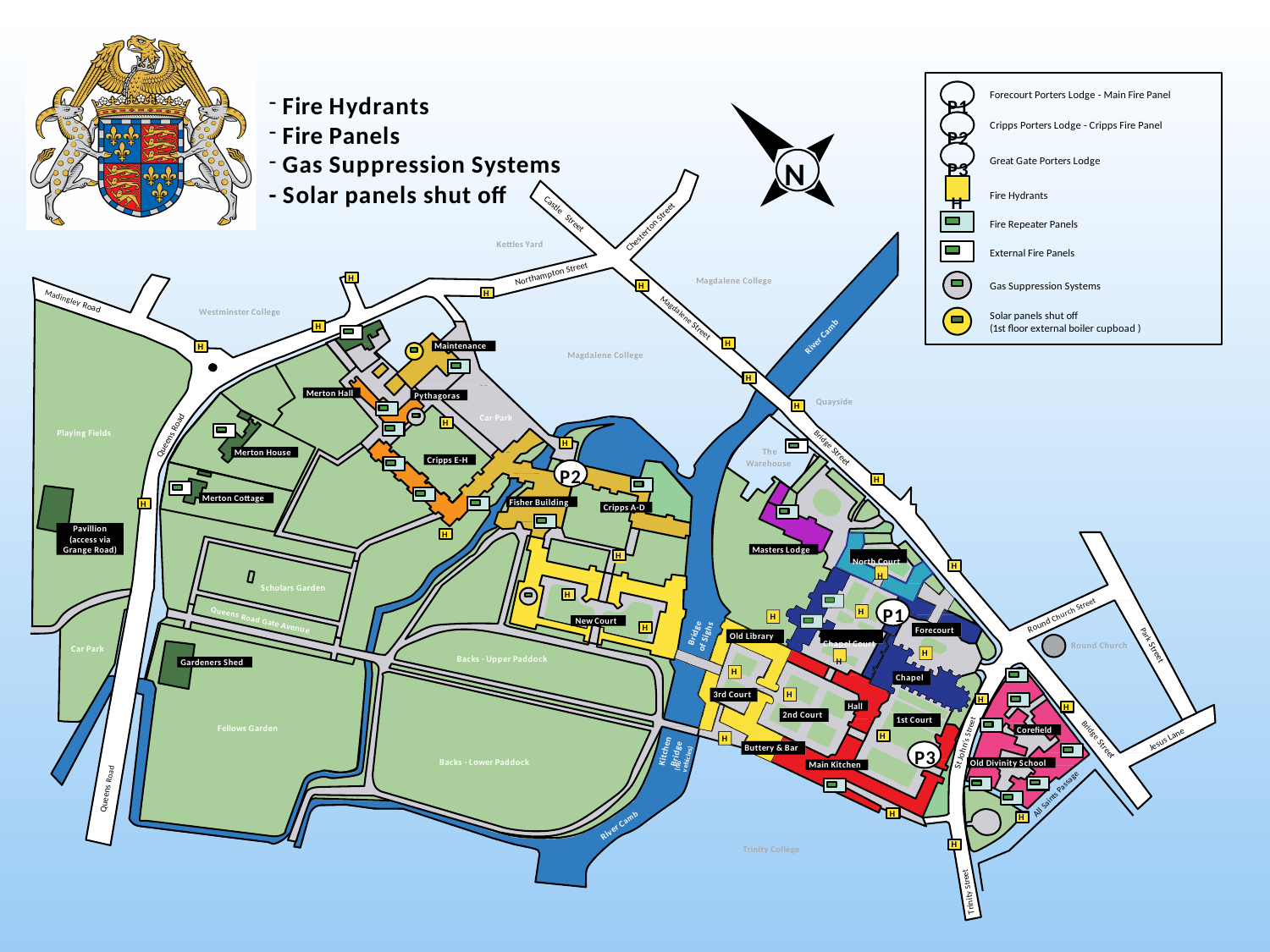

P1 P2 P3
H
Forecourt Porters Lodge - Main Fire Panel
Fire Hydrants
Fire Panels
Gas Suppression Systems

Cripps Porters Lodge - Cripps Fire Panel
Great Gate Porters Lodge Fire Hydrants

N

- Solar panels shut off

Castle

Fire Repeater Panels
Chesterton Street
Street

Kettles Yard

External Fire Panels
Northampton Street

H
Magdalene College
Gas Suppression Systems
H

H
Madingley Road

Westminster College

Solar panels shut off
(1st floor external boiler cupboad )
Magdalene Street

H

River Camb

H

Maintenance
H

Magdalene College

H

Merton Hall
Pythagoras

Quayside
H

Car Park

H

Playing Fields

Queens Road

H

Bridge Street
The
Merton House

Cripps E-H

Warehouse

P2

H

Merton Cottage
Fisher Building

H

Cripps A-D

Pavillion (access via Grange Road)

H

Masters Lodge

H

North Court H
H

Scholars Garden

H

P1
H
Round Church Street

H

New Court
Queens Road Gate Avenue

H

Forecourt

Bridge
of Sighs

Old Library
Chapel Court H

Round Church

Park Street

Car Park
H

Backs - Upper Paddock

Gardeners Shed

H

Chapel

H
3rd Court

H

Hall
H

2nd Court

1st Court

Fellows Garden

Corefield

H
Jesus Lane
H
St John’s Street
Bridge Street

Buttery & Bar

Kitchen

P3
Bridge
(no vehicles)

Backs - Lower Paddock
Old Divinity School
Main Kitchen

Queens Road

All Saints Passage

H

H
River Camb
H
Trinity College
Trinity Street